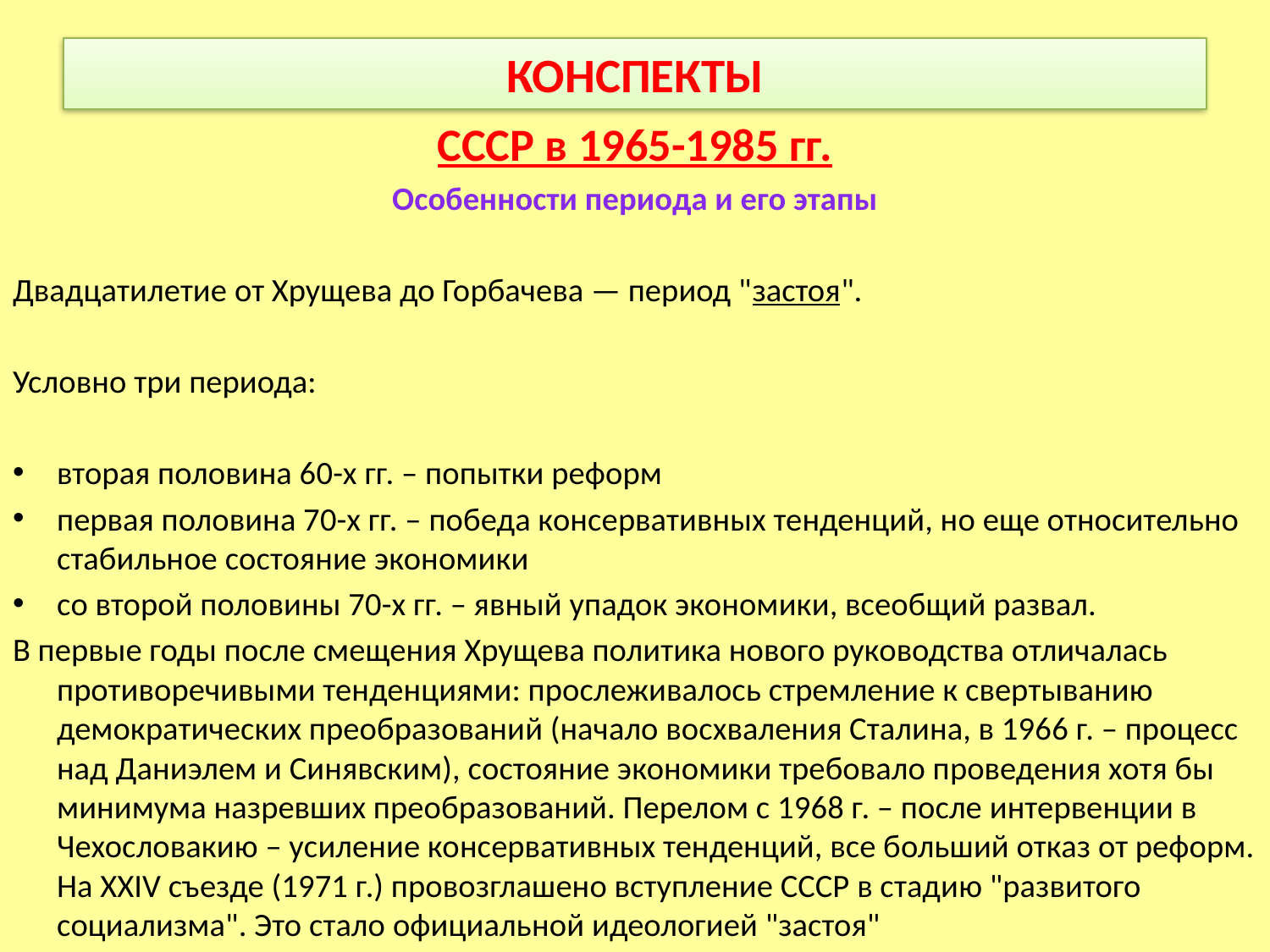

# КОНСПЕКТЫ
СССР в 1965-1985 гг.
Особенности периода и его этапы

Двадцатилетие от Хрущева до Горбачева — период "застоя".

Условно три периода:

вторая половина 60-х гг. – попытки реформ
первая половина 70-х гг. – победа консервативных тенденций, но еще относительно стабильное состояние экономики
со второй половины 70-х гг. – явный упадок экономики, всеобщий развал.
В первые годы после смещения Хрущева политика нового руководства отличалась противоречивыми тенденциями: прослеживалось стремление к свертыванию демократических преобразований (начало восхваления Сталина, в 1966 г. – процесс над Даниэлем и Синявским), состояние экономики требовало проведения хотя бы минимума назревших преобразований. Перелом с 1968 г. – после интервенции в Чехословакию – усиление консервативных тенденций, все больший отказ от реформ. На XXIV съезде (1971 г.) провозглашено вступление СССР в стадию "развитого социализма". Это стало официальной идеологией "застоя"